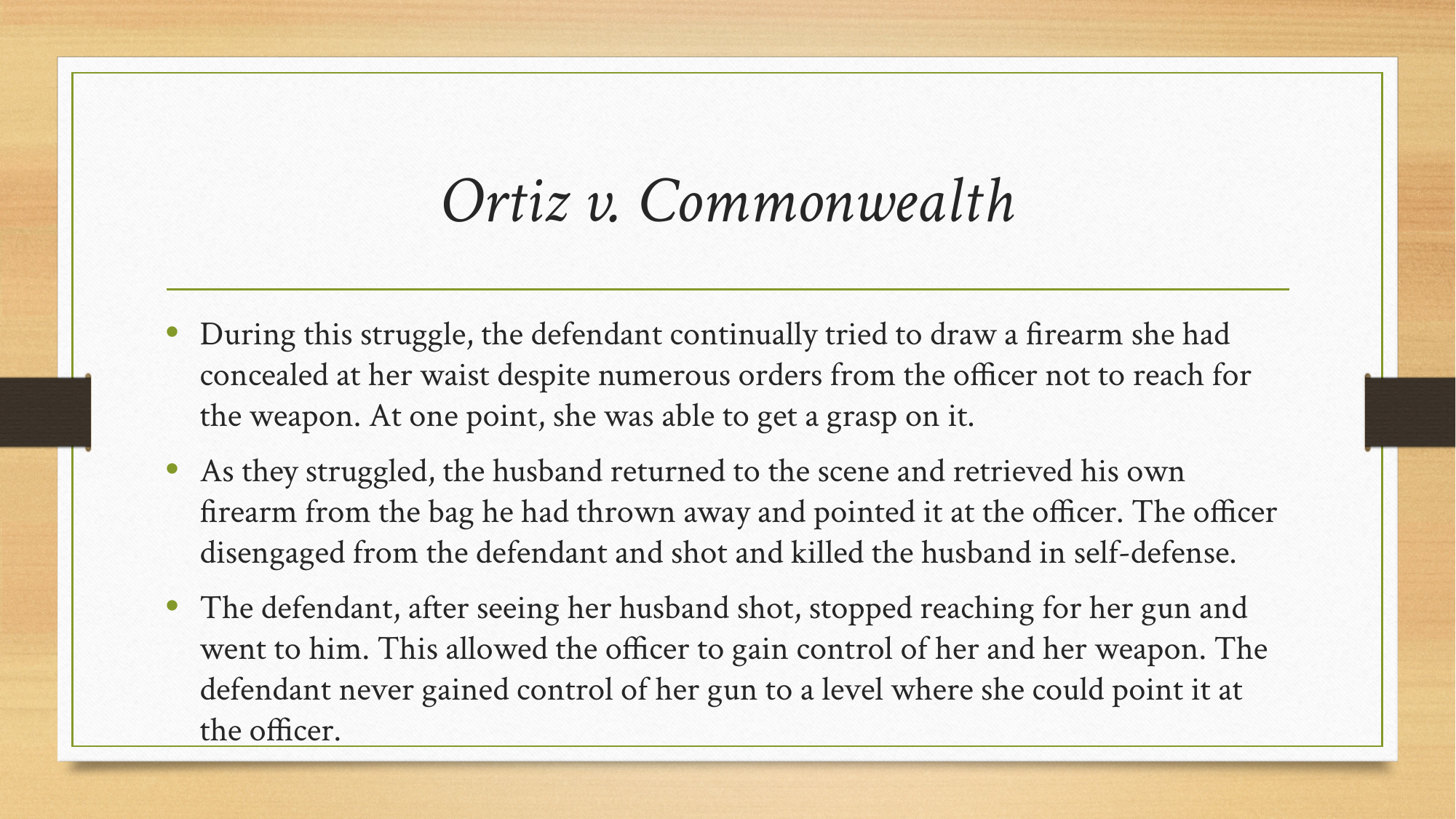

# Ortiz v. Commonwealth
During this struggle, the defendant continually tried to draw a firearm she had concealed at her waist despite numerous orders from the officer not to reach for the weapon. At one point, she was able to get a grasp on it.
As they struggled, the husband returned to the scene and retrieved his own firearm from the bag he had thrown away and pointed it at the officer. The officer disengaged from the defendant and shot and killed the husband in self-defense.
The defendant, after seeing her husband shot, stopped reaching for her gun and went to him. This allowed the officer to gain control of her and her weapon. The defendant never gained control of her gun to a level where she could point it at the officer.